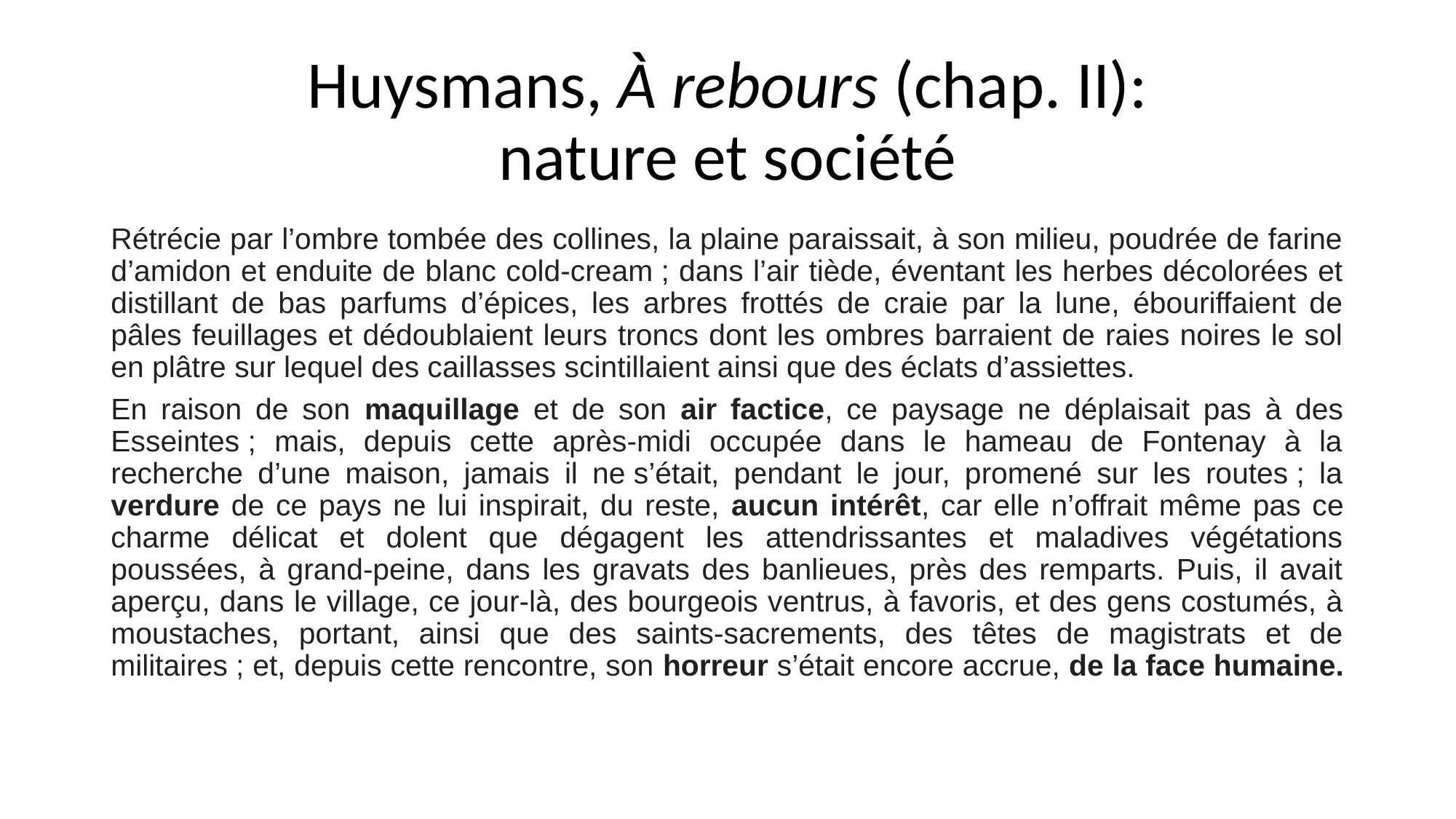

# Huysmans, À rebours (chap. II): nature et société
Rétrécie par l’ombre tombée des collines, la plaine paraissait, à son milieu, poudrée de farine d’amidon et enduite de blanc cold-cream ; dans l’air tiède, éventant les herbes décolorées et distillant de bas parfums d’épices, les arbres frottés de craie par la lune, ébouriffaient de pâles feuillages et dédoublaient leurs troncs dont les ombres barraient de raies noires le sol en plâtre sur lequel des caillasses scintillaient ainsi que des éclats d’assiettes.
En raison de son maquillage et de son air factice, ce paysage ne déplaisait pas à des Esseintes ; mais, depuis cette après-midi occupée dans le hameau de Fontenay à la recherche d’une maison, jamais il ne s’était, pendant le jour, promené sur les routes ; la verdure de ce pays ne lui inspirait, du reste, aucun intérêt, car elle n’offrait même pas ce charme délicat et dolent que dégagent les attendrissantes et maladives végétations poussées, à grand-peine, dans les gravats des banlieues, près des remparts. Puis, il avait aperçu, dans le village, ce jour-là, des bourgeois ventrus, à favoris, et des gens costumés, à moustaches, portant, ainsi que des saints-sacrements, des têtes de magistrats et de militaires ; et, depuis cette rencontre, son horreur s’était encore accrue, de la face humaine.